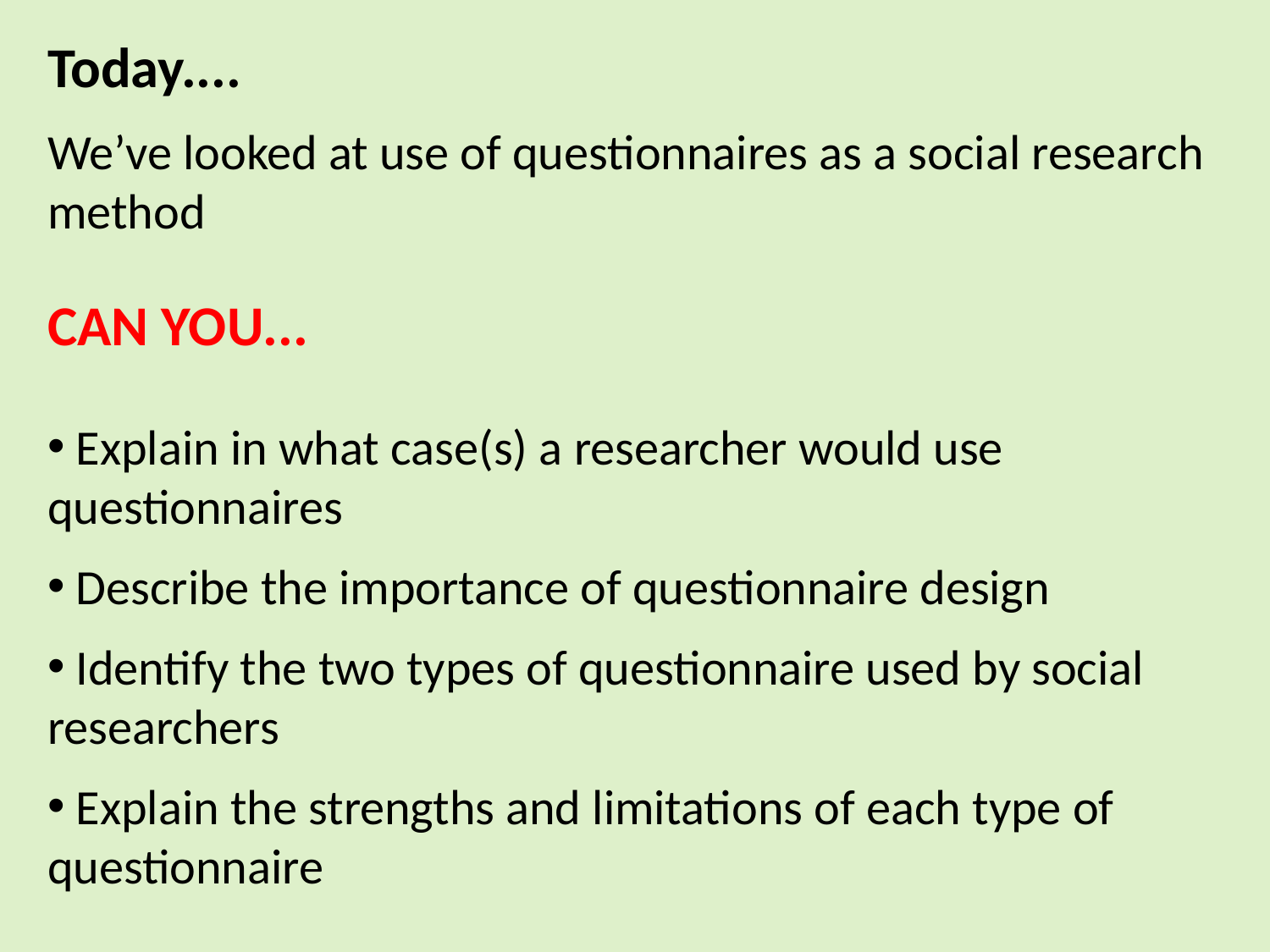

Today....

We’ve looked at use of questionnaires as a social research method

CAN YOU...

 Explain in what case(s) a researcher would use questionnaires

 Describe the importance of questionnaire design

 Identify the two types of questionnaire used by social researchers

 Explain the strengths and limitations of each type of questionnaire